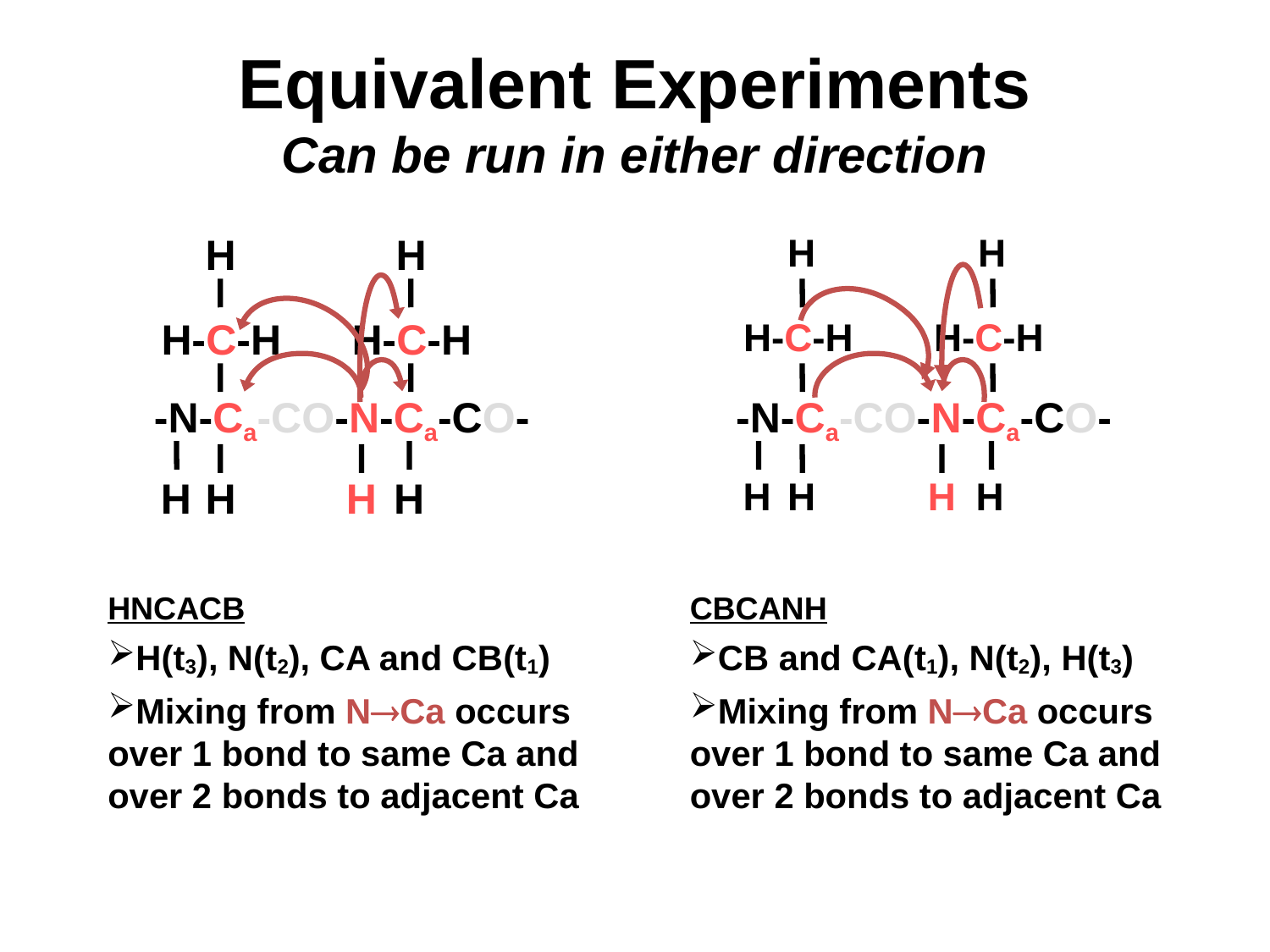

# Equivalent Experiments Can be run in either direction
H
H
H
H

H-C-H
H-C-H
H-C-H
H-C-H

-N-Ca-CO-N-Ca-CO-
-N-Ca-CO-N-Ca-CO-

H
H
H
H
H
H
H
H
HNCACB
H(t3), N(t2), CA and CB(t1)
Mixing from N→Ca occurs over 1 bond to same Ca and over 2 bonds to adjacent Ca
CBCANH
CB and CA(t1), N(t2), H(t3)
Mixing from N→Ca occurs over 1 bond to same Ca and over 2 bonds to adjacent Ca